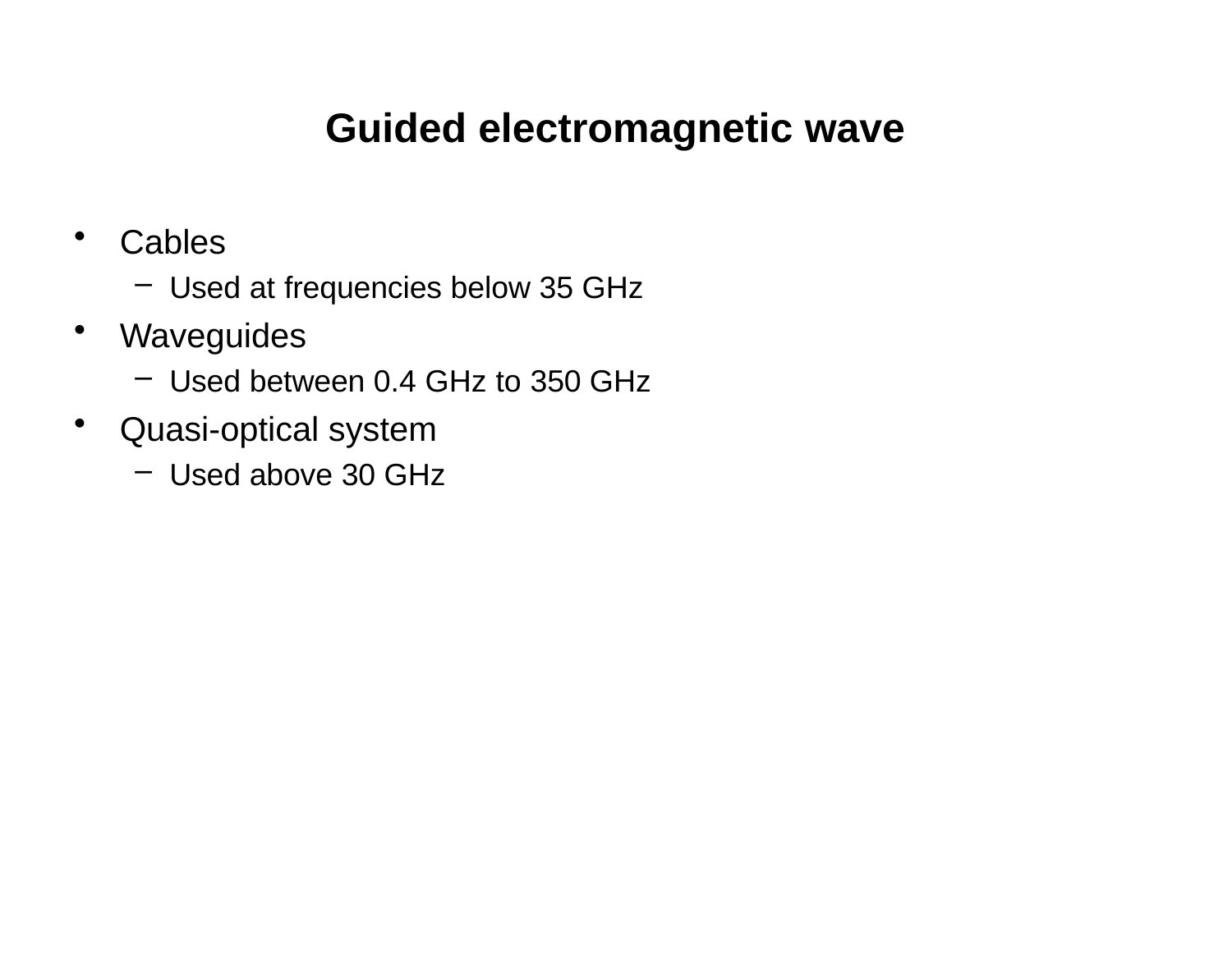

# Guided electromagnetic wave
Cables
Used at frequencies below 35 GHz
Waveguides
Used between 0.4 GHz to 350 GHz
Quasi-optical system
Used above 30 GHz